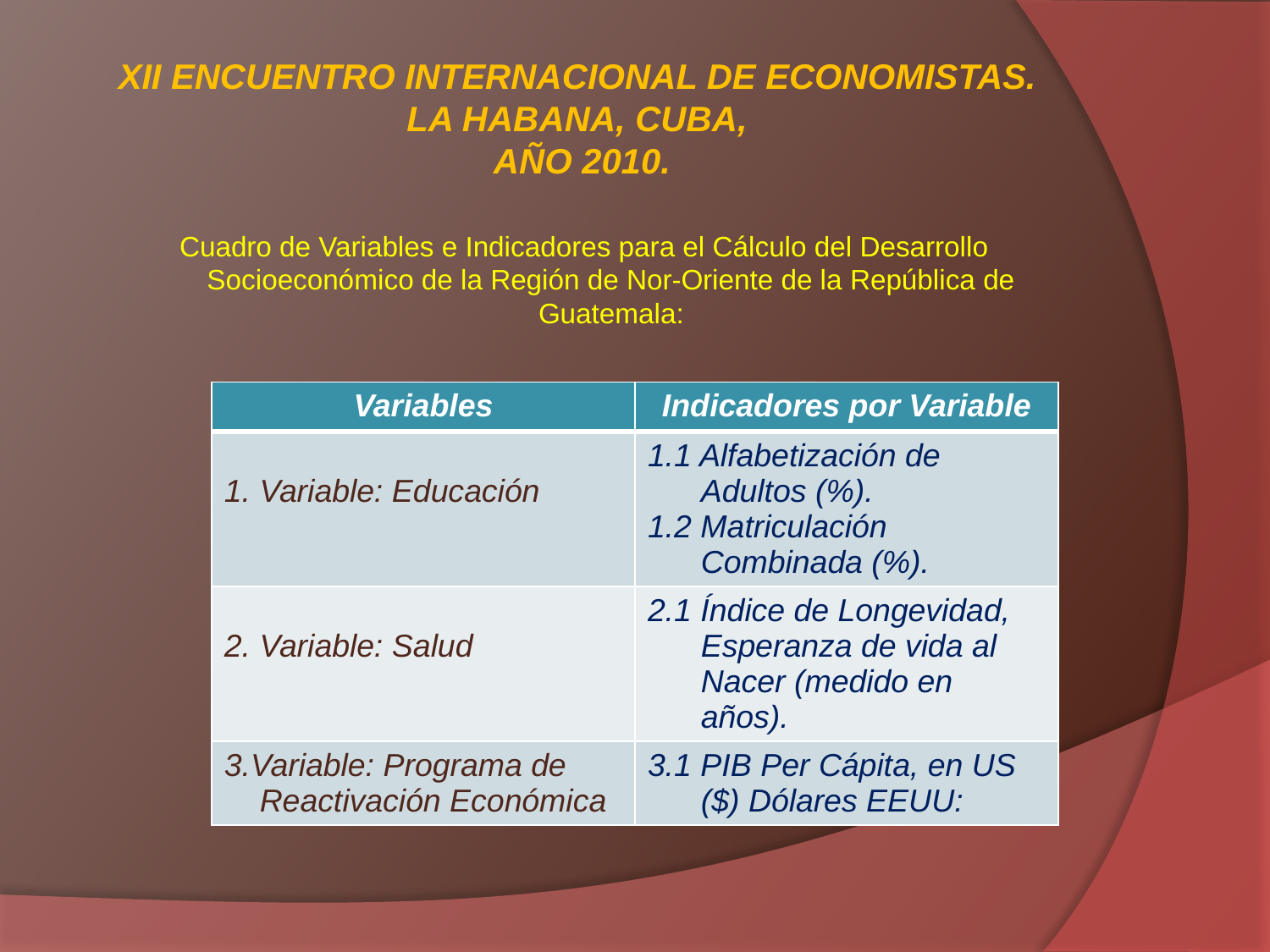

# XII ENCUENTRO INTERNACIONAL DE ECONOMISTAS. LA HABANA, CUBA, AÑO 2010.
Cuadro de Variables e Indicadores para el Cálculo del Desarrollo Socioeconómico de la Región de Nor-Oriente de la República de Guatemala:

| Variables | Indicadores por Variable |
| --- | --- |
| 1. Variable: Educación | 1.1 Alfabetización de Adultos (%). 1.2 Matriculación Combinada (%). |
| 2. Variable: Salud | 2.1 Índice de Longevidad, Esperanza de vida al Nacer (medido en años). |
| 3.Variable: Programa de Reactivación Económica | 3.1 PIB Per Cápita, en US ($) Dólares EEUU: |